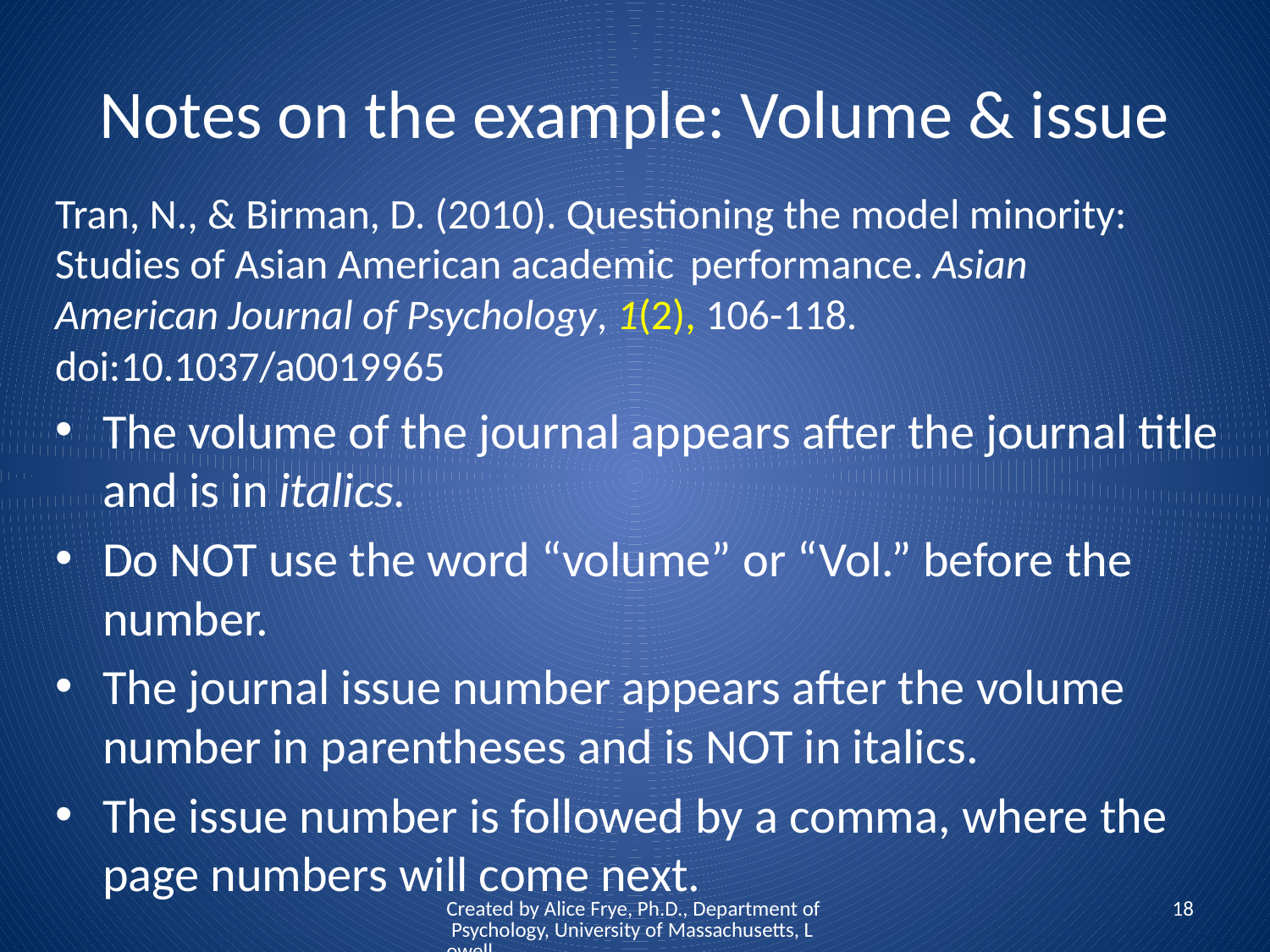

# Notes on the example: Volume & issue
Tran, N., & Birman, D. (2010). Questioning the model minority: 	Studies of Asian American academic 	performance. Asian 	American Journal of Psychology, 1(2), 106-118. 	doi:10.1037/a0019965
The volume of the journal appears after the journal title and is in italics.
Do NOT use the word “volume” or “Vol.” before the number.
The journal issue number appears after the volume number in parentheses and is NOT in italics.
The issue number is followed by a comma, where the page numbers will come next.
Created by Alice Frye, Ph.D., Department of Psychology, University of Massachusetts, Lowell
18